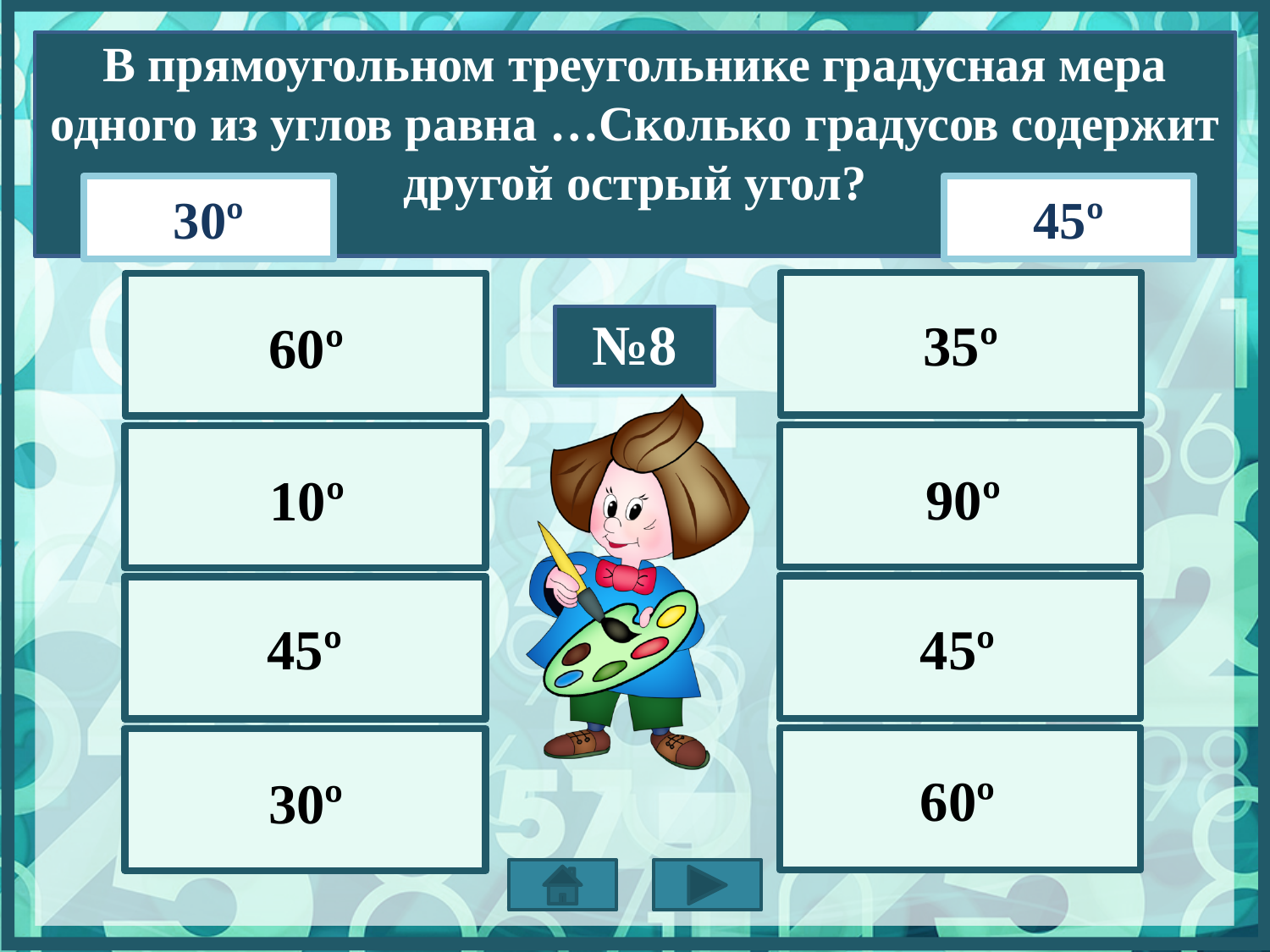

B прямоугольном треугольнике градусная мера одного из углов равна …Сколько градусов содержит другой острый угол?
30º
45º
35º
60º
№8
90º
10º
45º
45º
60º
30º